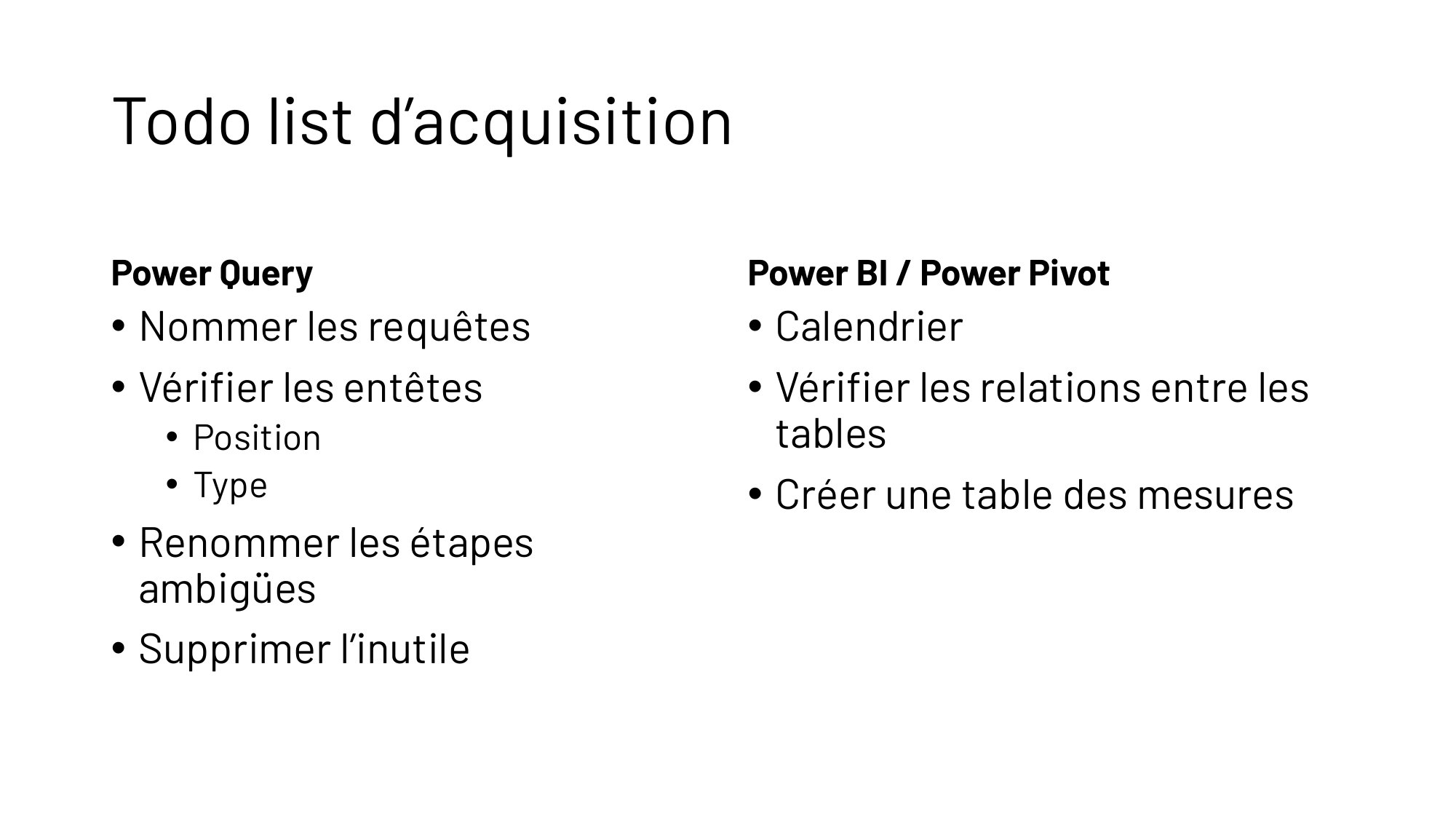

# Todo list d’acquisition
Power Query
Power BI / Power Pivot
Nommer les requêtes
Vérifier les entêtes
Position
Type
Renommer les étapes ambigües
Supprimer l’inutile

Calendrier
Vérifier les relations entre les tables
Créer une table des mesures